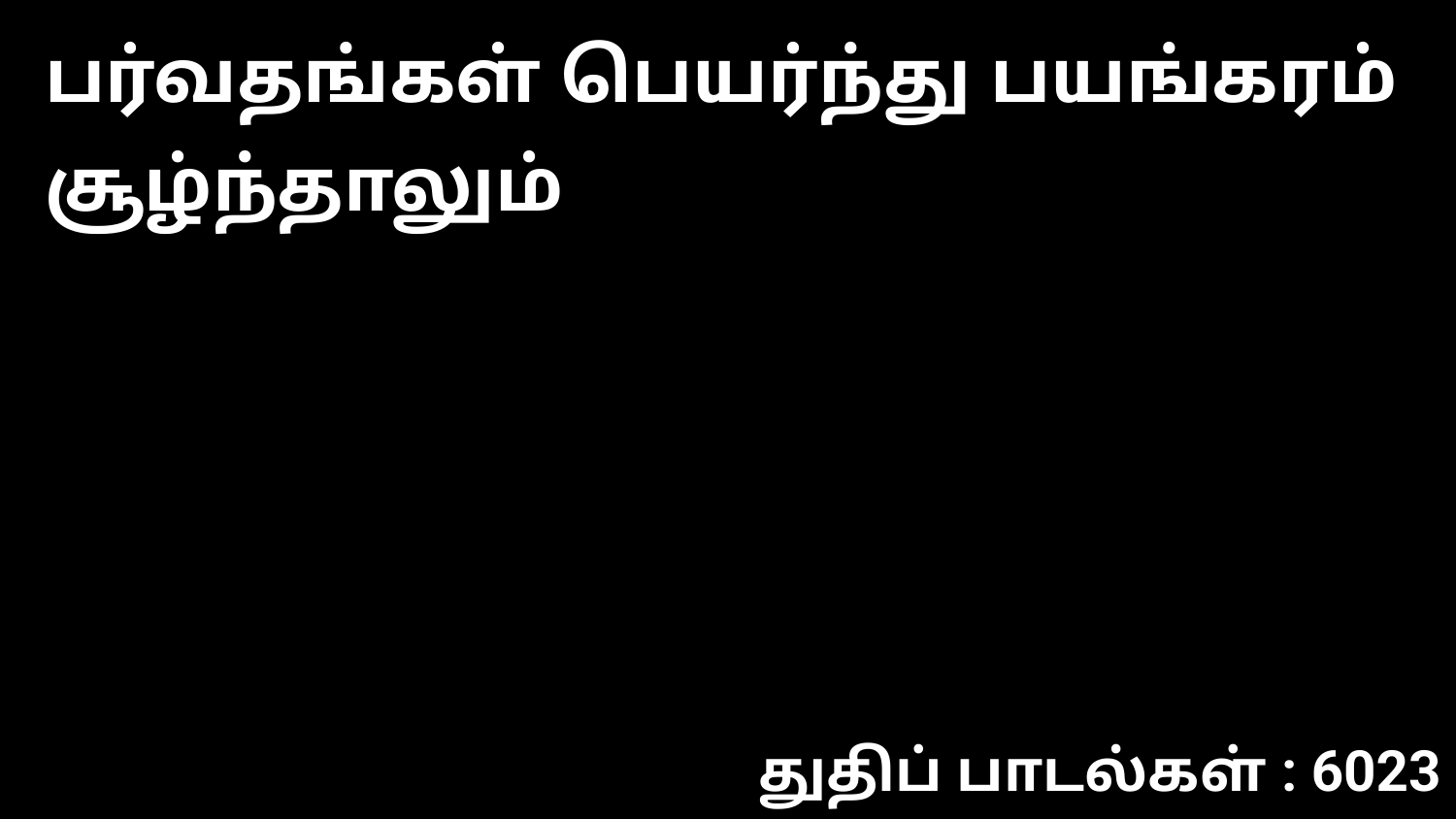

பர்வதங்கள் பெயர்ந்து பயங்கரம் சூழ்ந்தாலும்
துதிப் பாடல்கள் : 6023